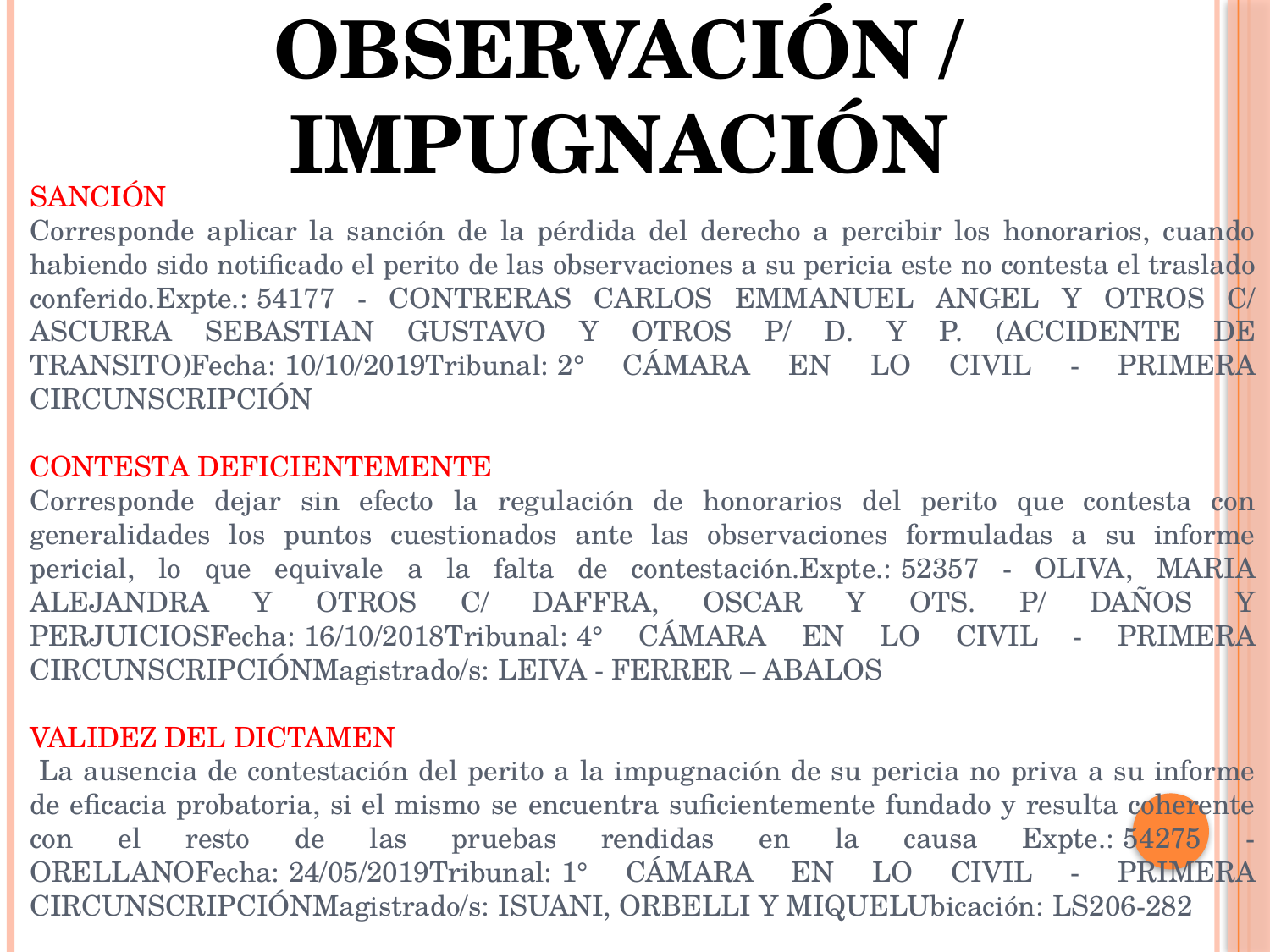

OBSERVACIÓN / IMPUGNACIÓN

SANCIÓN
Corresponde aplicar la sanción de la pérdida del derecho a percibir los honorarios, cuando habiendo sido notificado el perito de las observaciones a su pericia este no contesta el traslado conferido.Expte.: 54177 - CONTRERAS CARLOS EMMANUEL ANGEL Y OTROS C/ ASCURRA SEBASTIAN GUSTAVO Y OTROS P/ D. Y P. (ACCIDENTE DE TRANSITO)Fecha: 10/10/2019Tribunal: 2° CÁMARA EN LO CIVIL - PRIMERA CIRCUNSCRIPCIÓN

CONTESTA DEFICIENTEMENTE
Corresponde dejar sin efecto la regulación de honorarios del perito que contesta con generalidades los puntos cuestionados ante las observaciones formuladas a su informe pericial, lo que equivale a la falta de contestación.Expte.: 52357 - OLIVA, MARIA ALEJANDRA Y OTROS C/ DAFFRA, OSCAR Y OTS. P/ DAÑOS Y PERJUICIOSFecha: 16/10/2018Tribunal: 4° CÁMARA EN LO CIVIL - PRIMERA CIRCUNSCRIPCIÓNMagistrado/s: LEIVA - FERRER – ABALOS

VALIDEZ DEL DICTAMEN
 La ausencia de contestación del perito a la impugnación de su pericia no priva a su informe de eficacia probatoria, si el mismo se encuentra suficientemente fundado y resulta coherente con el resto de las pruebas rendidas en la causa Expte.: 54275 - ORELLANOFecha: 24/05/2019Tribunal: 1° CÁMARA EN LO CIVIL - PRIMERA CIRCUNSCRIPCIÓNMagistrado/s: ISUANI, ORBELLI Y MIQUELUbicación: LS206-282